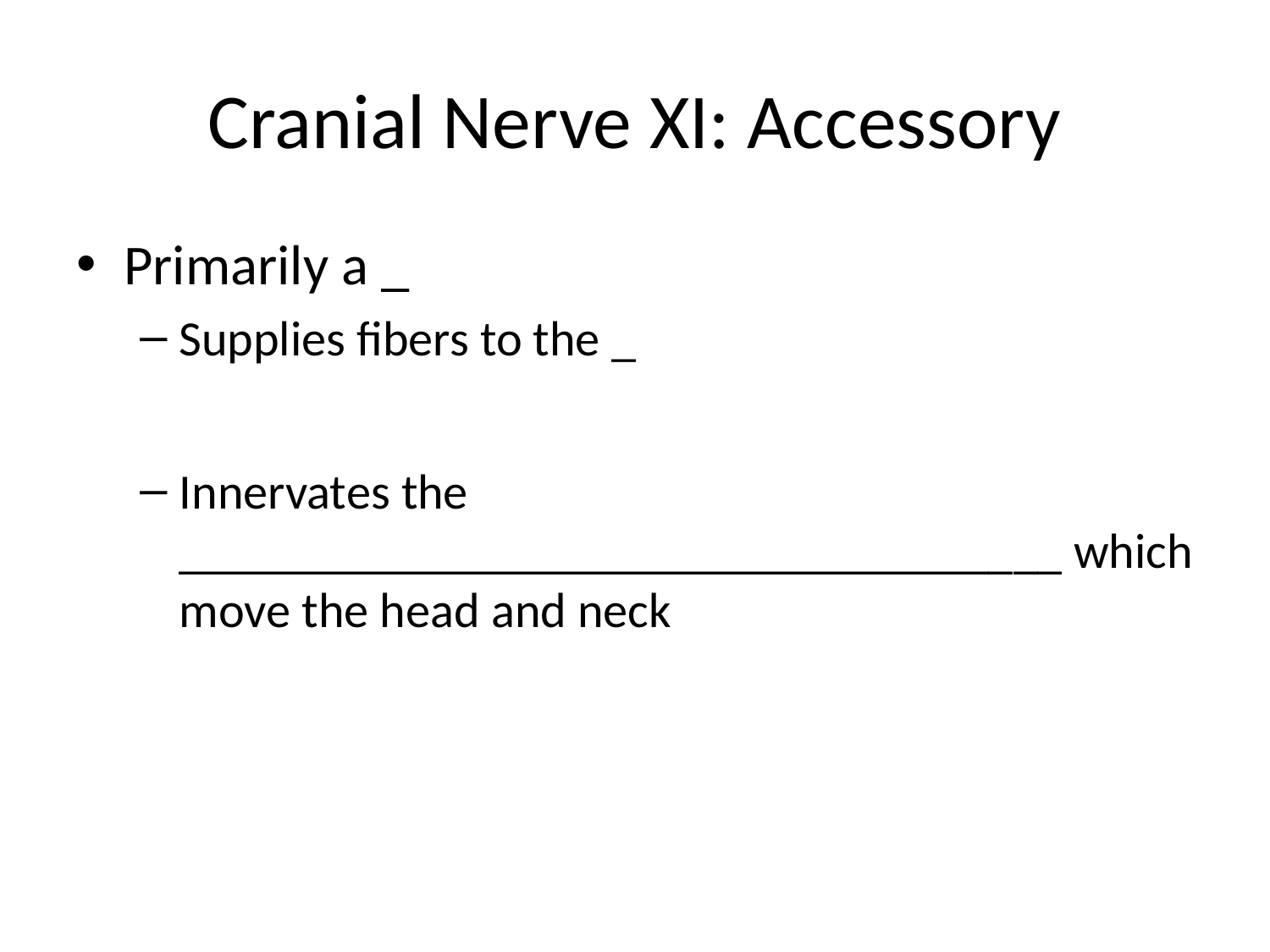

# Cranial Nerve XI: Accessory
Primarily a _
Supplies fibers to the _

Innervates the ____________________________________ which move the head and neck